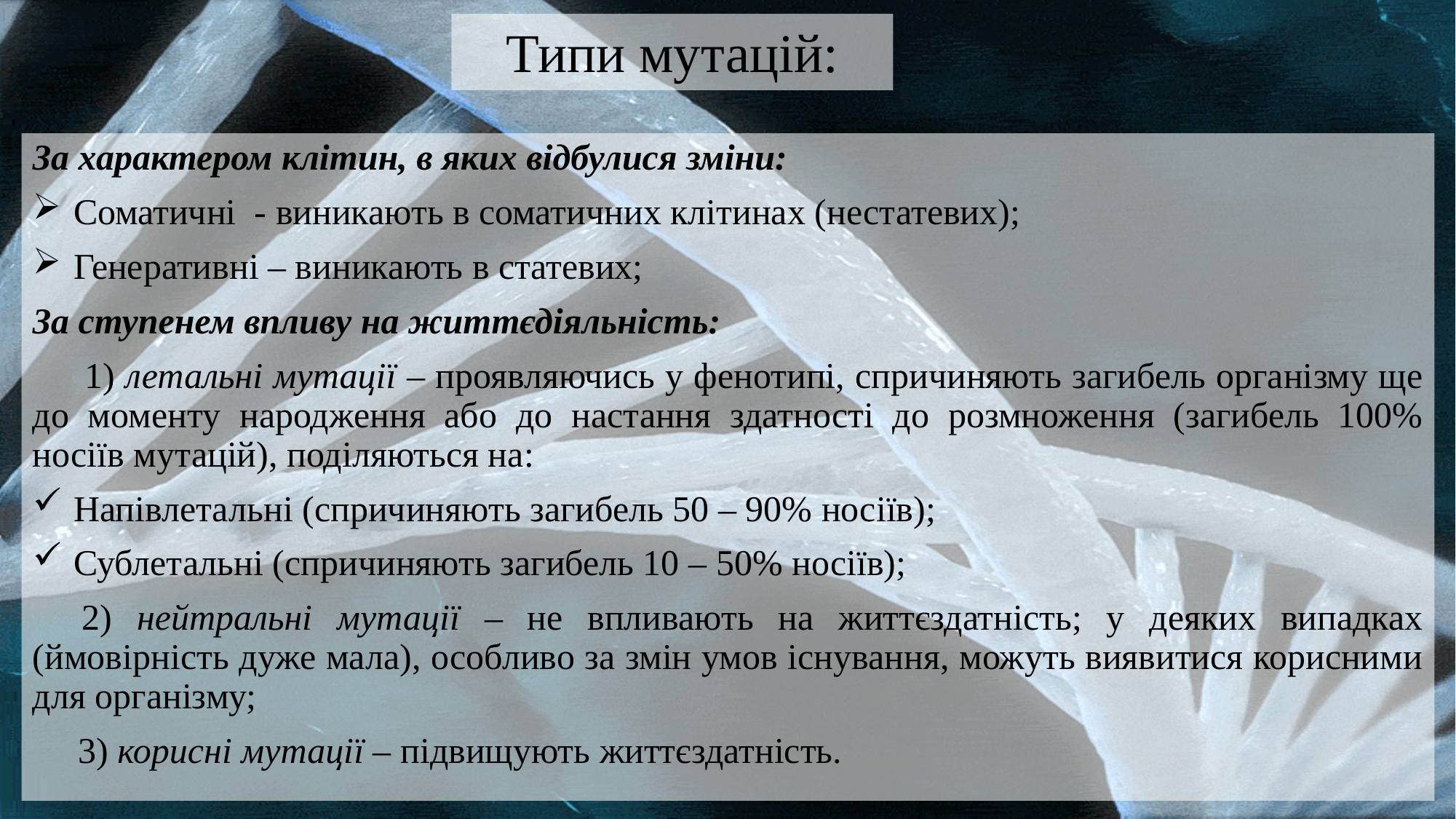

# Типи мутацій:
За характером клітин, в яких відбулися зміни:
Соматичні  - виникають в соматичних клітинах (нестатевих);
Генеративні – виникають в статевих;
За ступенем впливу на життєдіяльність:
     1) летальні мутації – проявляючись у фенотипі, спричиняють загибель організму ще до моменту народження або до настання здатності до розмноження (загибель 100% носіїв мутацій), поділяються на:
Напівлетальні (спричиняють загибель 50 – 90% носіїв);
Сублетальні (спричиняють загибель 10 – 50% носіїв);
  2) нейтральні мутації – не впливають на життєздатність; у деяких випадках (ймовірність дуже мала), особливо за змін умов існування, можуть виявитися корисними для організму;
     3) корисні мутації – підвищують життєздатність.